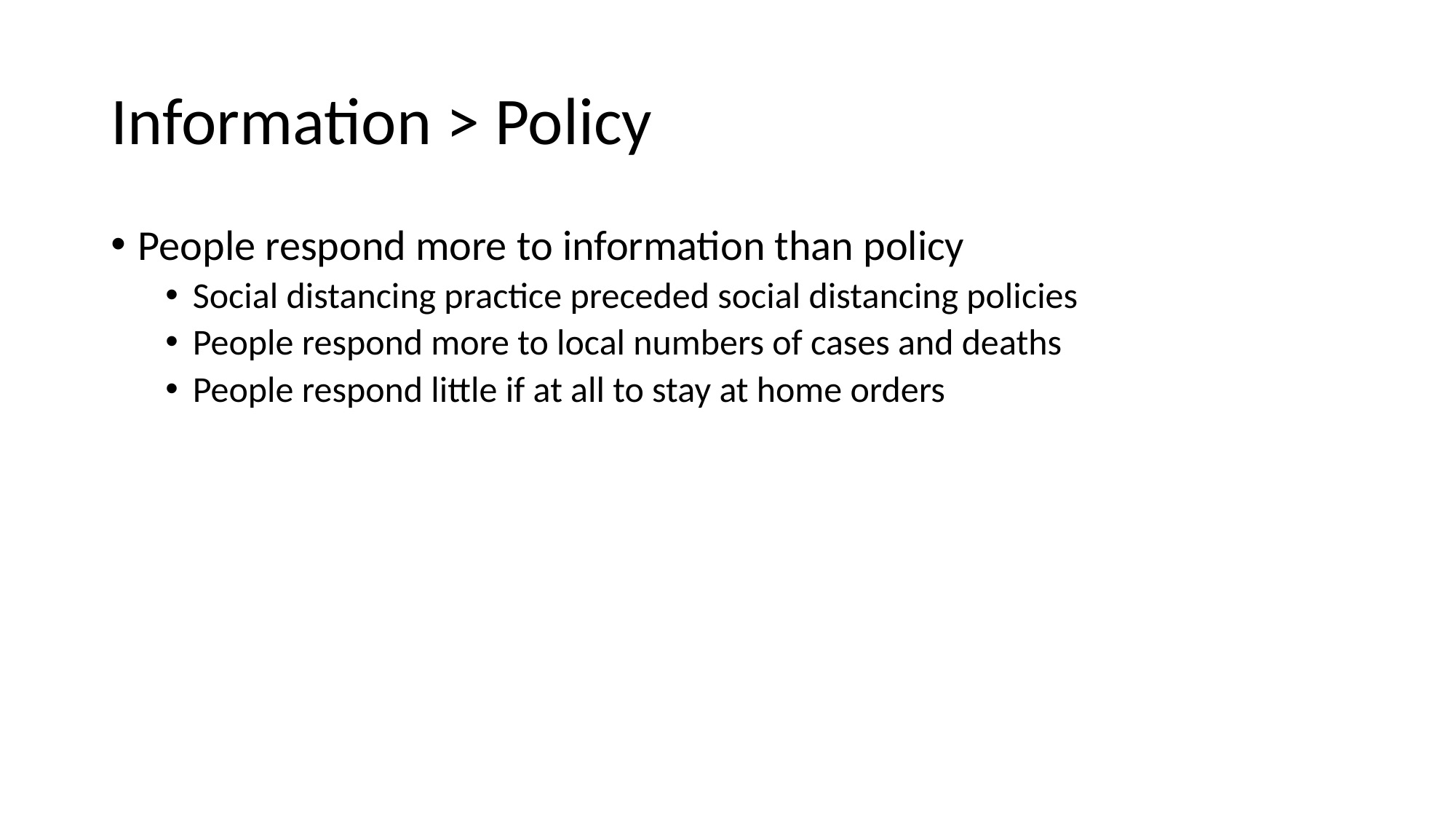

# Information > Policy
People respond more to information than policy
Social distancing practice preceded social distancing policies
People respond more to local numbers of cases and deaths
People respond little if at all to stay at home orders